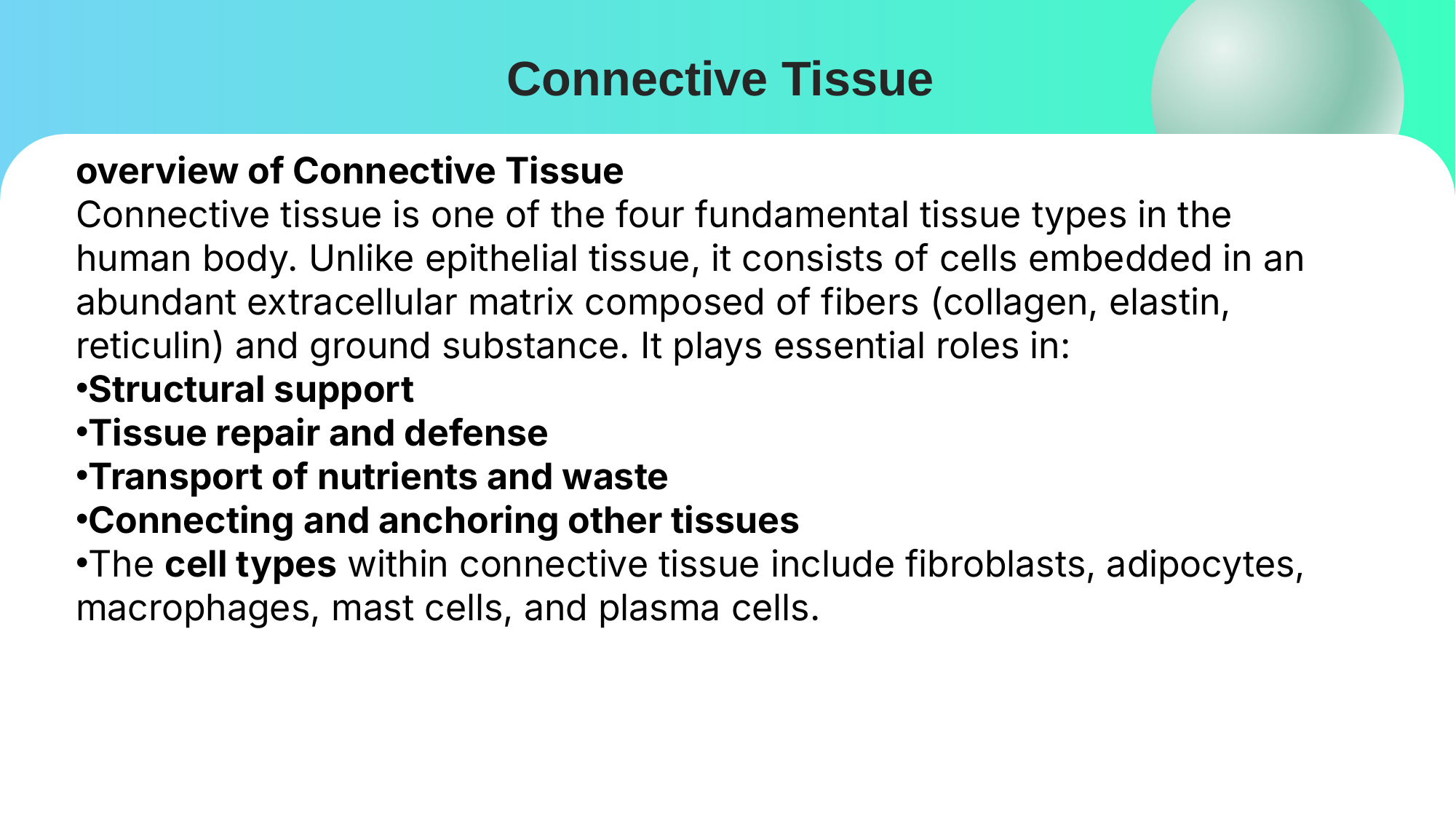

# Connective Tissue
overview of Connective Tissue
Connective tissue is one of the four fundamental tissue types in the human body. Unlike epithelial tissue, it consists of cells embedded in an abundant extracellular matrix composed of fibers (collagen, elastin, reticulin) and ground substance. It plays essential roles in:
Structural support
Tissue repair and defense
Transport of nutrients and waste
Connecting and anchoring other tissues
The cell types within connective tissue include fibroblasts, adipocytes, macrophages, mast cells, and plasma cells.